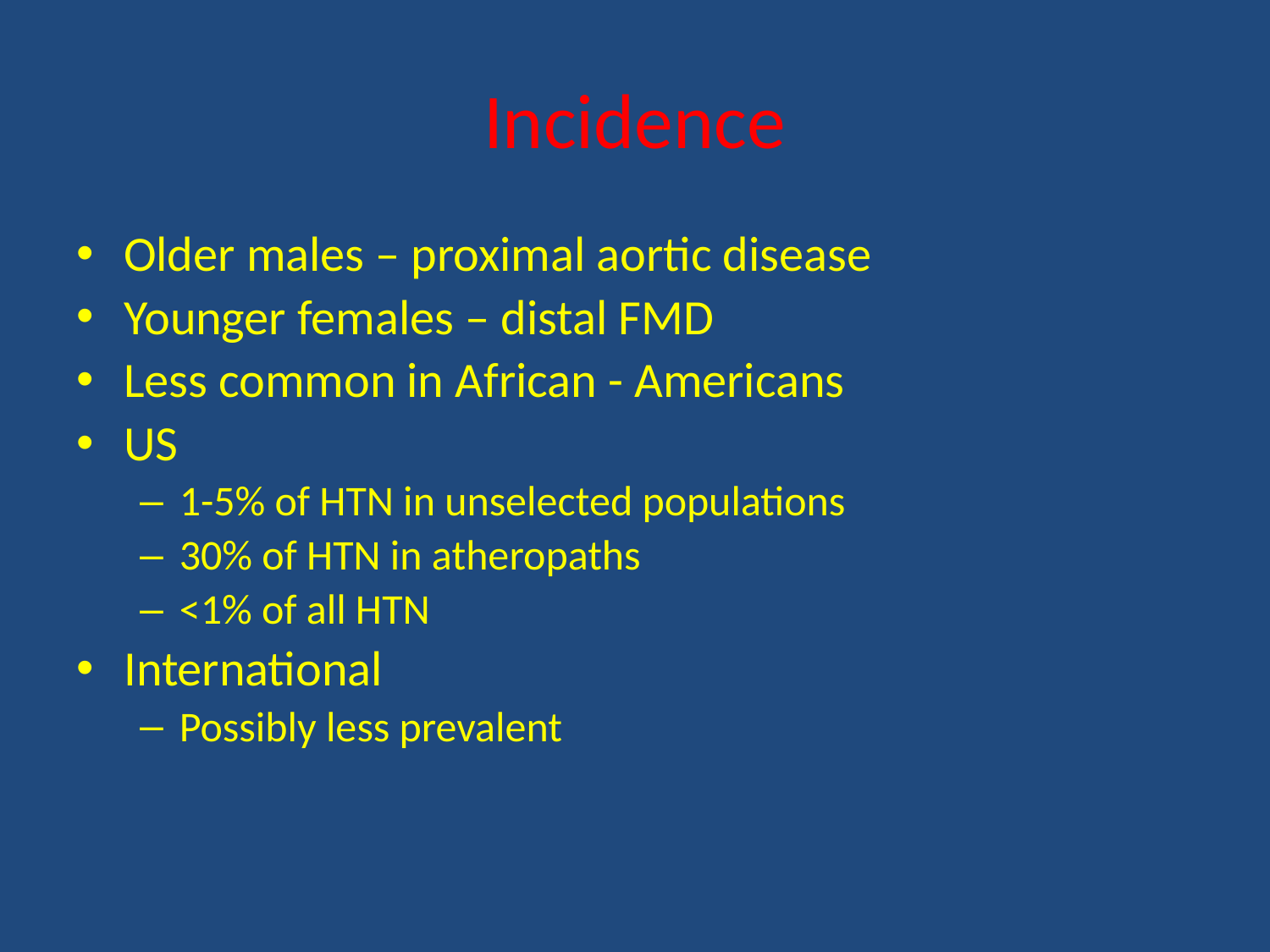

# Incidence
Older males – proximal aortic disease
Younger females – distal FMD
Less common in African - Americans
US
1-5% of HTN in unselected populations
30% of HTN in atheropaths
<1% of all HTN
International
Possibly less prevalent